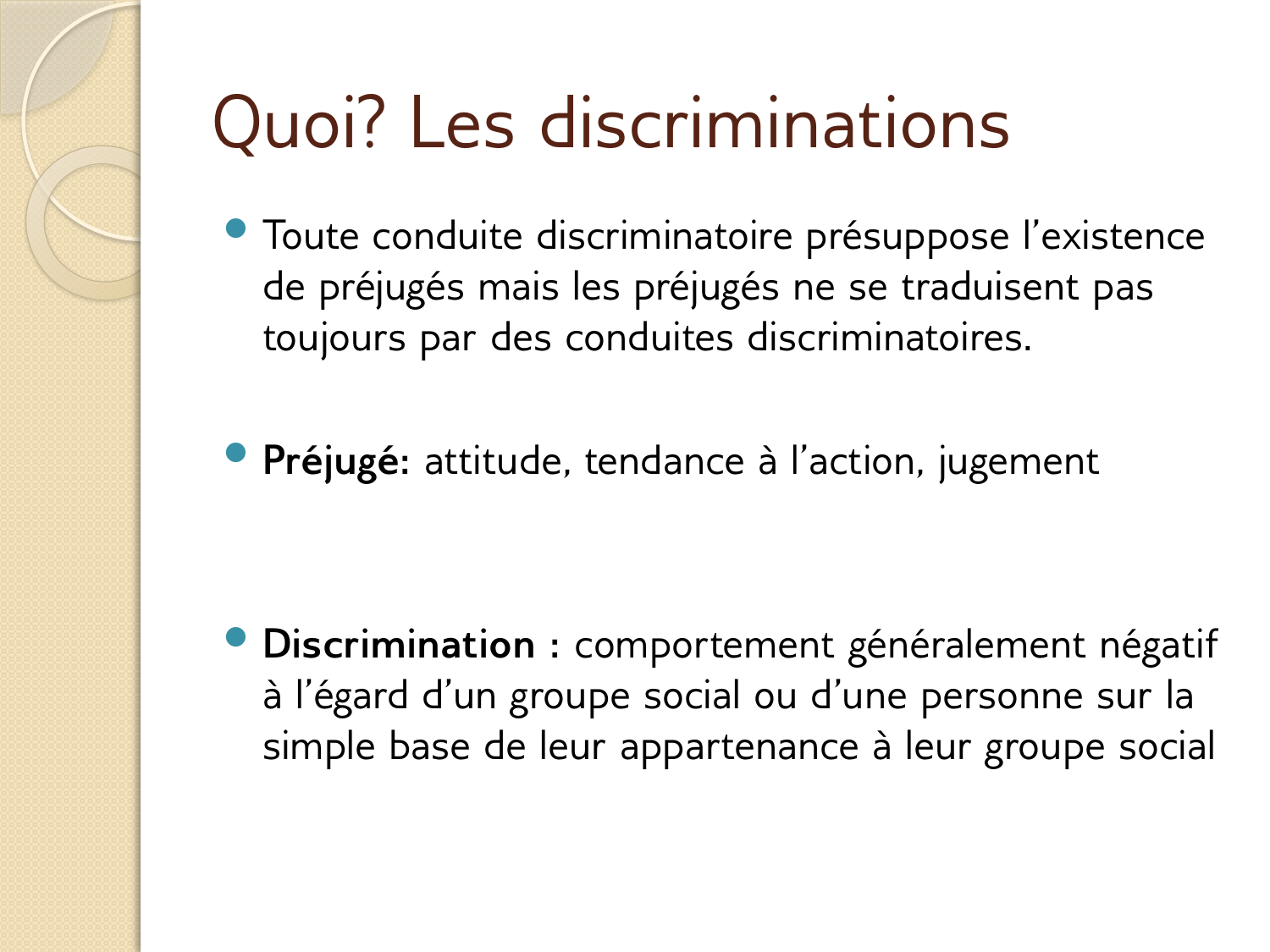

# Quoi? Les discriminations
Toute conduite discriminatoire présuppose l’existence de préjugés mais les préjugés ne se traduisent pas toujours par des conduites discriminatoires.

Préjugé: attitude, tendance à l’action, jugement

Discrimination : comportement généralement négatif à l’égard d’un groupe social ou d’une personne sur la simple base de leur appartenance à leur groupe social